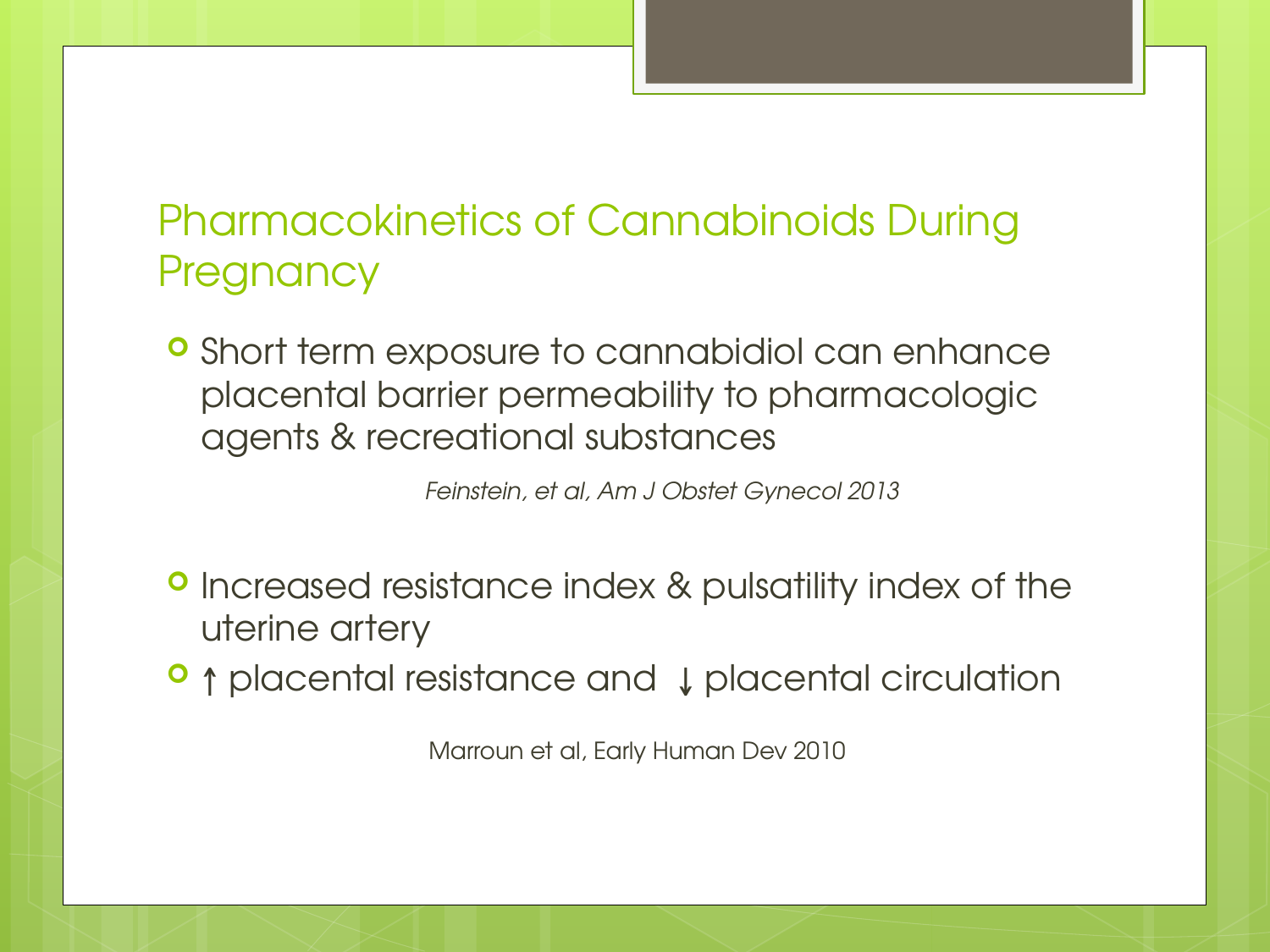

# Pharmacokinetics of Cannabinoids During Pregnancy
Short term exposure to cannabidiol can enhance placental barrier permeability to pharmacologic agents & recreational substances
                          Feinstein, et al, Am J Obstet Gynecol 2013

Increased resistance index & pulsatility index of the uterine artery
↑ placental resistance and  ↓ placental circulation

                                        Marroun et al, Early Human Dev 2010